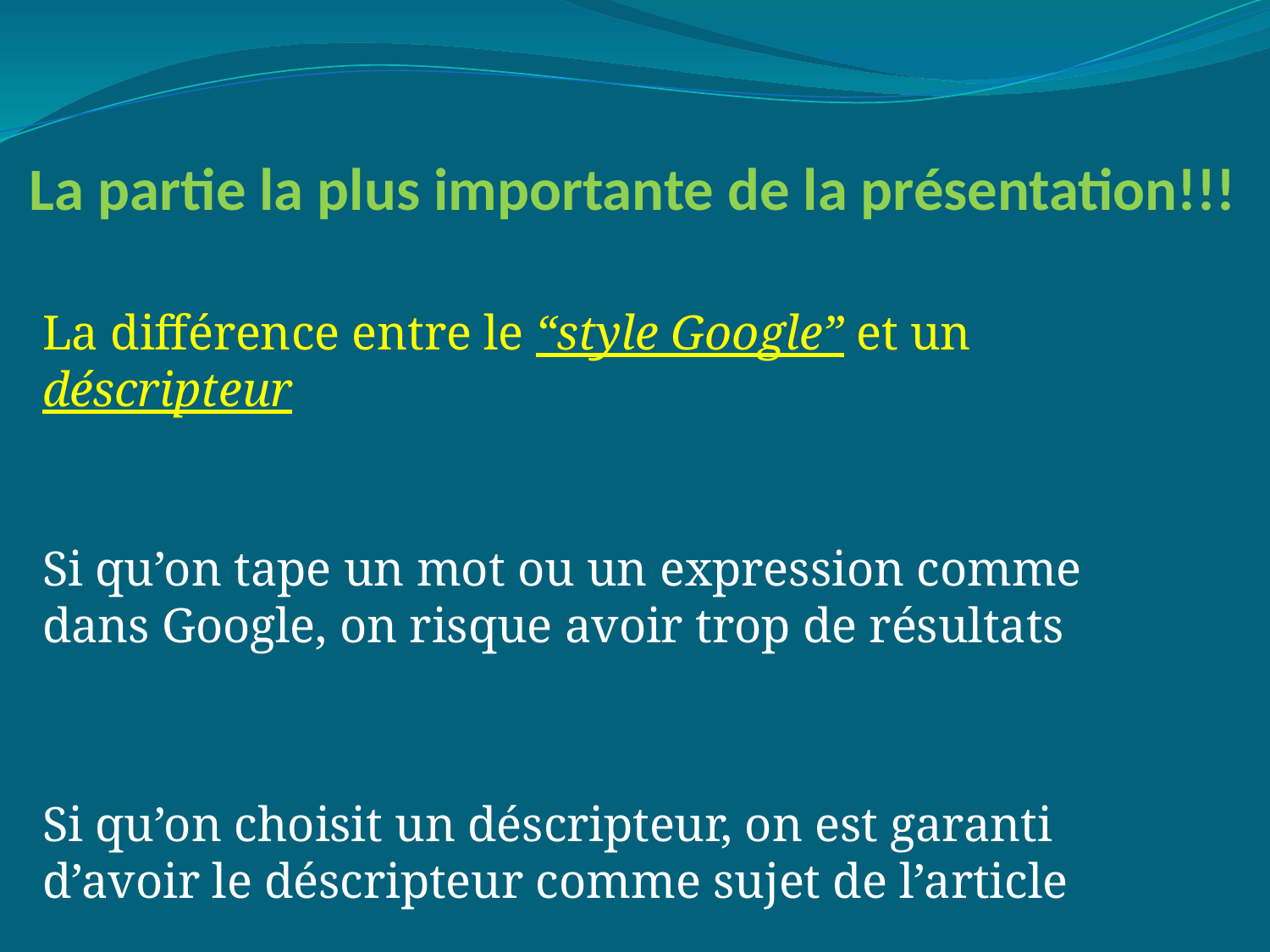

# La partie la plus importante de la présentation!!!
La différence entre le “style Google” et un déscripteur

Si qu’on tape un mot ou un expression comme dans Google, on risque avoir trop de résultats

Si qu’on choisit un déscripteur, on est garanti d’avoir le déscripteur comme sujet de l’article